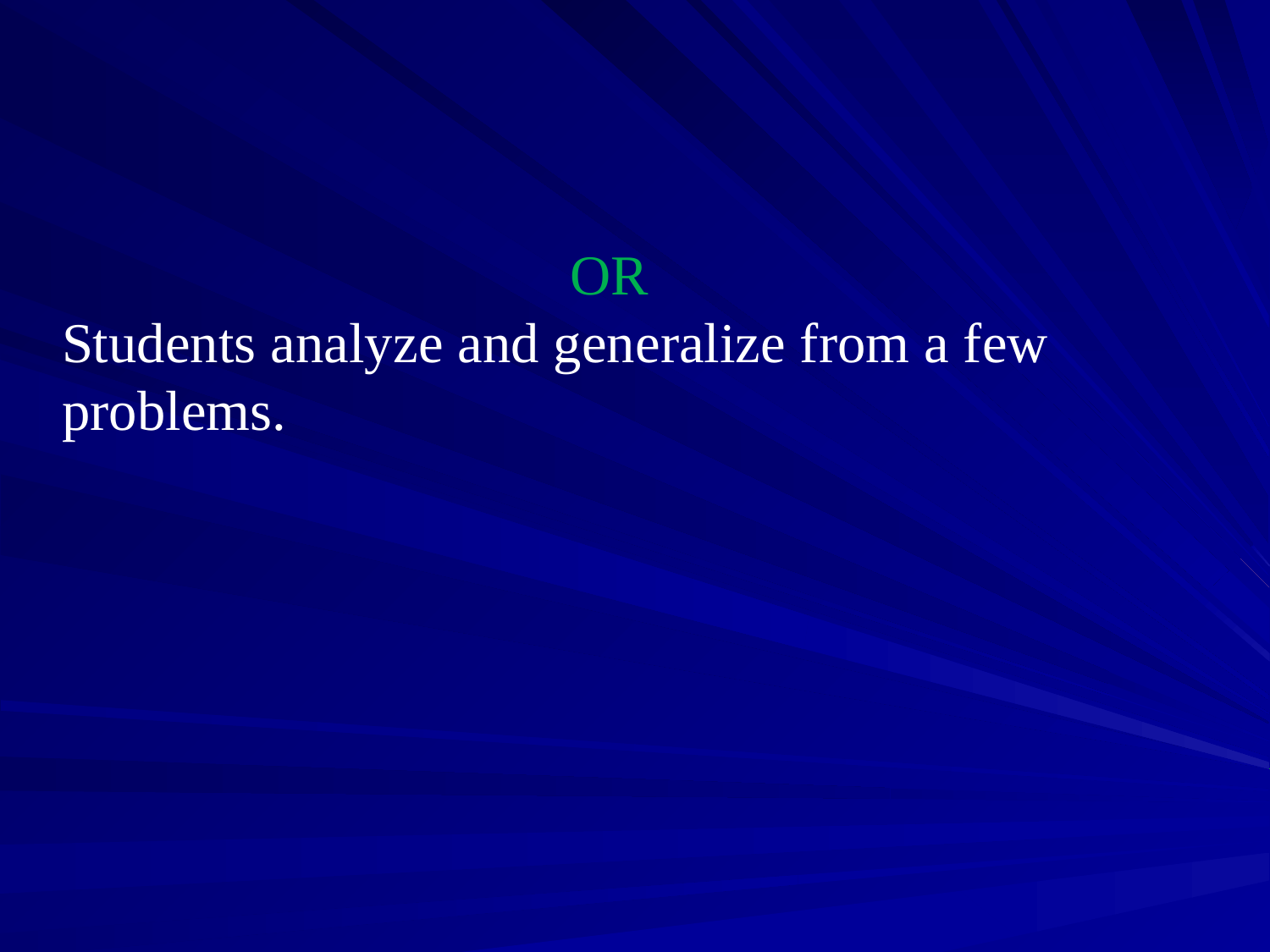

OR
Students analyze and generalize from a few problems.